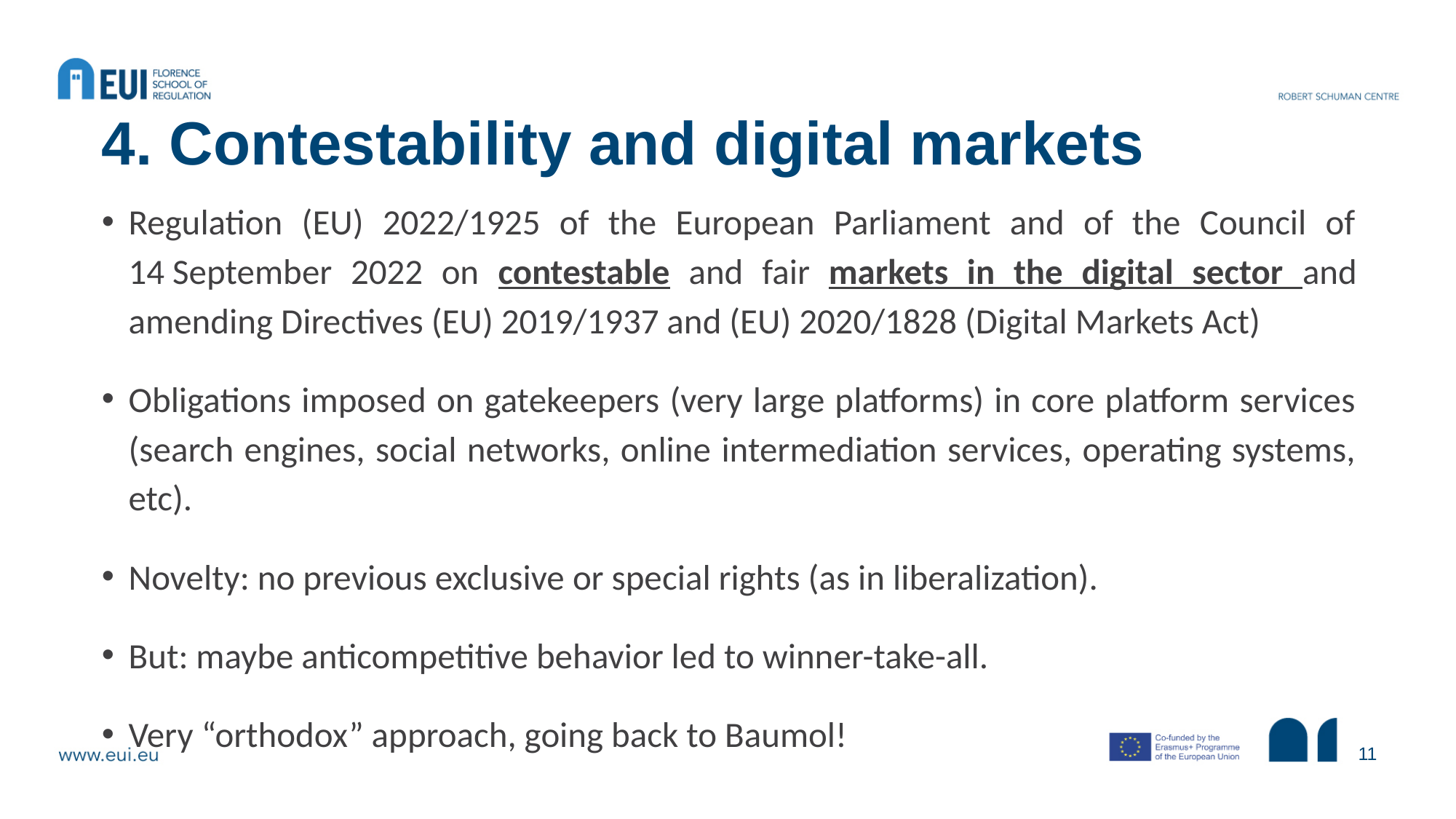

4. Contestability and digital markets
Regulation (EU) 2022/1925 of the European Parliament and of the Council of 14 September 2022 on contestable and fair markets in the digital sector and amending Directives (EU) 2019/1937 and (EU) 2020/1828 (Digital Markets Act)
Obligations imposed on gatekeepers (very large platforms) in core platform services (search engines, social networks, online intermediation services, operating systems, etc).
Novelty: no previous exclusive or special rights (as in liberalization).
But: maybe anticompetitive behavior led to winner-take-all.
Very “orthodox” approach, going back to Baumol!

11